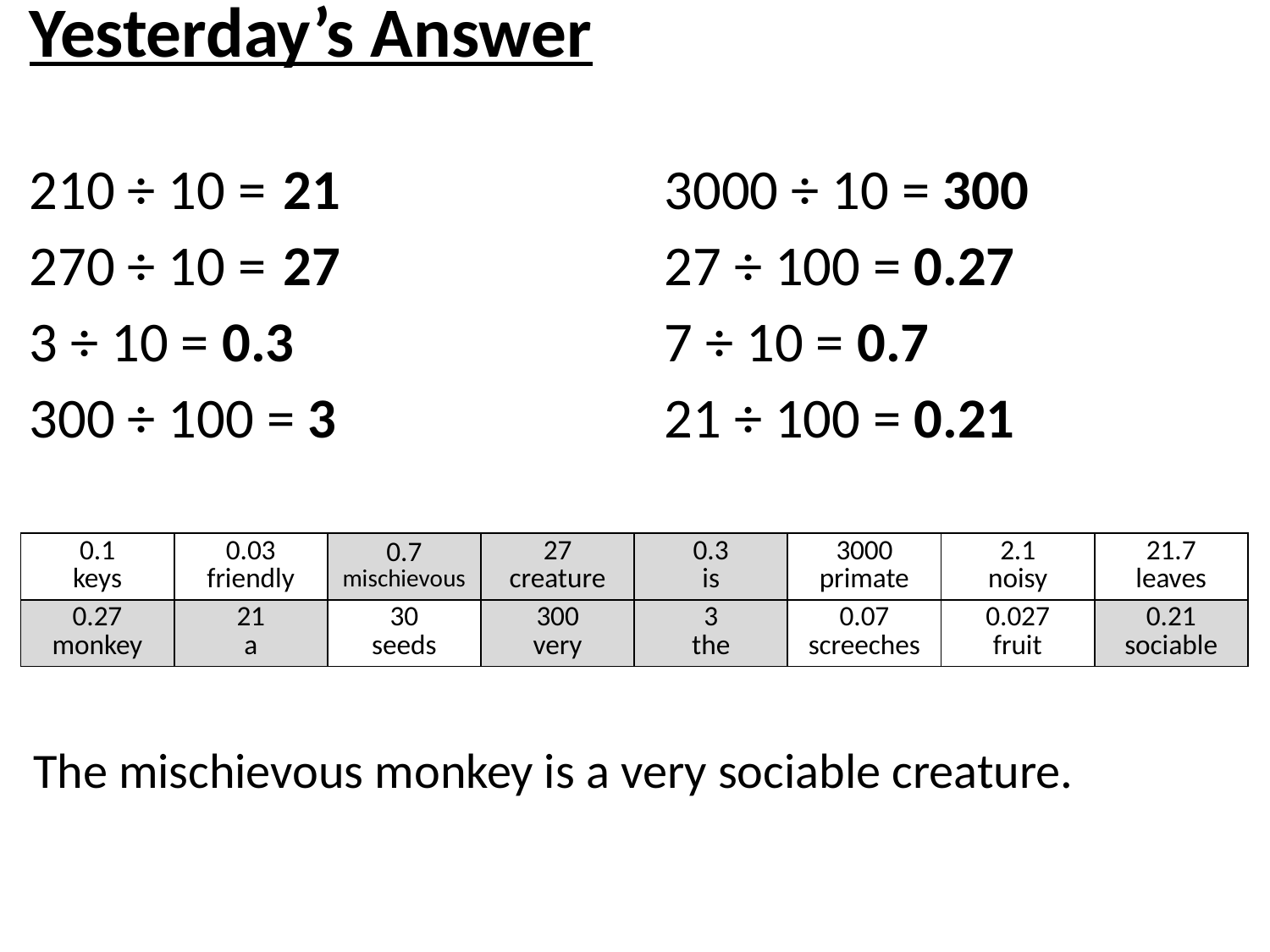

Yesterday’s Answer

210 ÷ 10 = 	21			3000 ÷ 10 = 300
270 ÷ 10 = 	27			27 ÷ 100 = 0.27
3 ÷ 10 = 0.3			7 ÷ 10 = 0.7
300 ÷ 100 = 3 			21 ÷ 100 = 0.21

| 0.1 keys | 0.03 friendly | 0.7 mischievous | 27 creature | 0.3 is | 3000 primate | 2.1 noisy | 21.7 leaves |
| --- | --- | --- | --- | --- | --- | --- | --- |
| 0.27 monkey | 21 a | 30 seeds | 300 very | 3 the | 0.07 screeches | 0.027 fruit | 0.21 sociable |
The mischievous monkey is a very sociable creature.